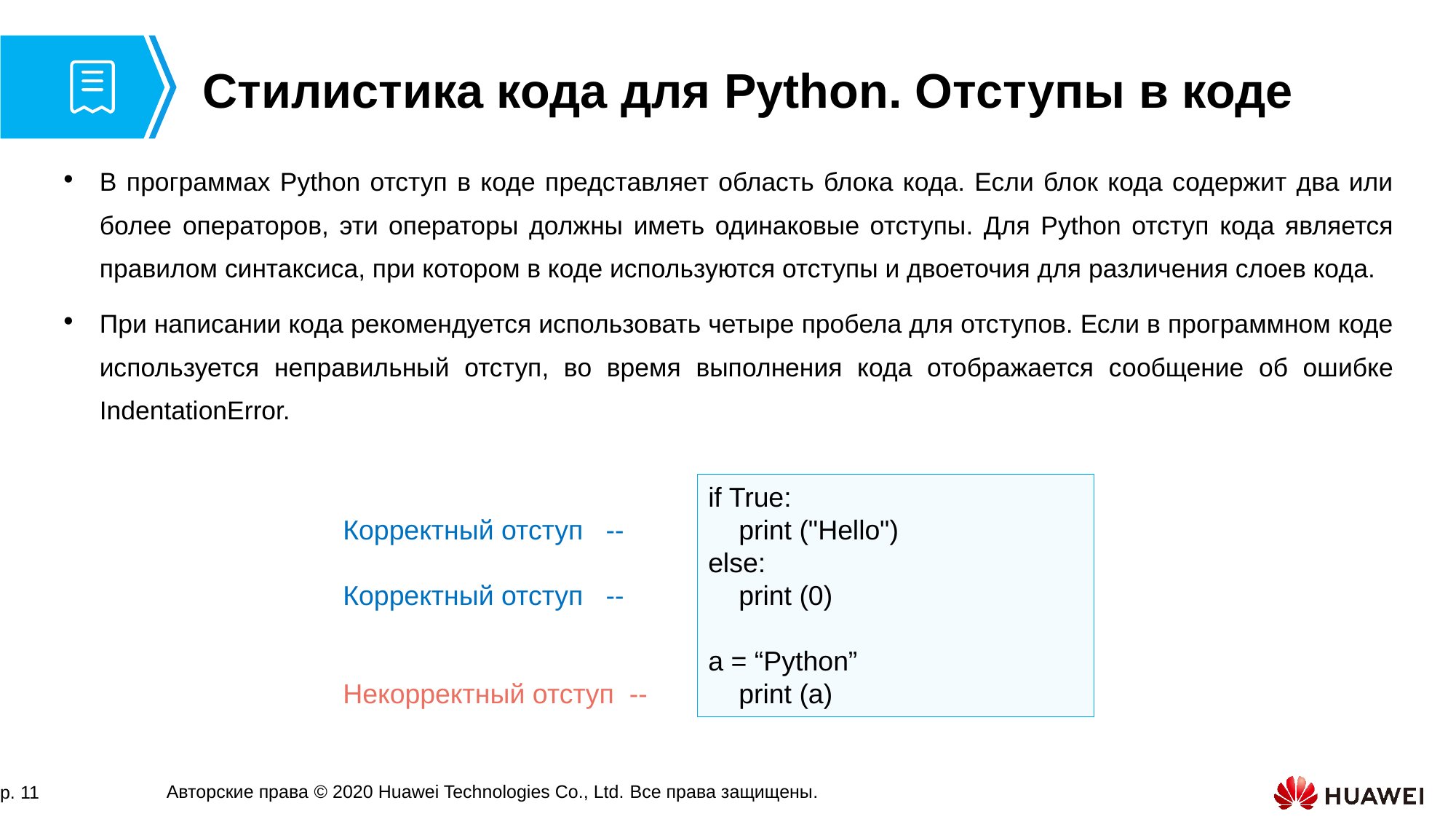

# Стилистика кода для Python. Отступы в коде
В программах Python отступ в коде представляет область блока кода. Если блок кода содержит два или более операторов, эти операторы должны иметь одинаковые отступы. Для Python отступ кода является правилом синтаксиса, при котором в коде используются отступы и двоеточия для различения слоев кода.
При написании кода рекомендуется использовать четыре пробела для отступов. Если в программном коде используется неправильный отступ, во время выполнения кода отображается сообщение об ошибке IndentationError.

Корректный отступ   --

Корректный отступ   --

Некорректный отступ  --
if True:
    print ("Hello")
else:
    print (0)

a = “Python”
    print (a)